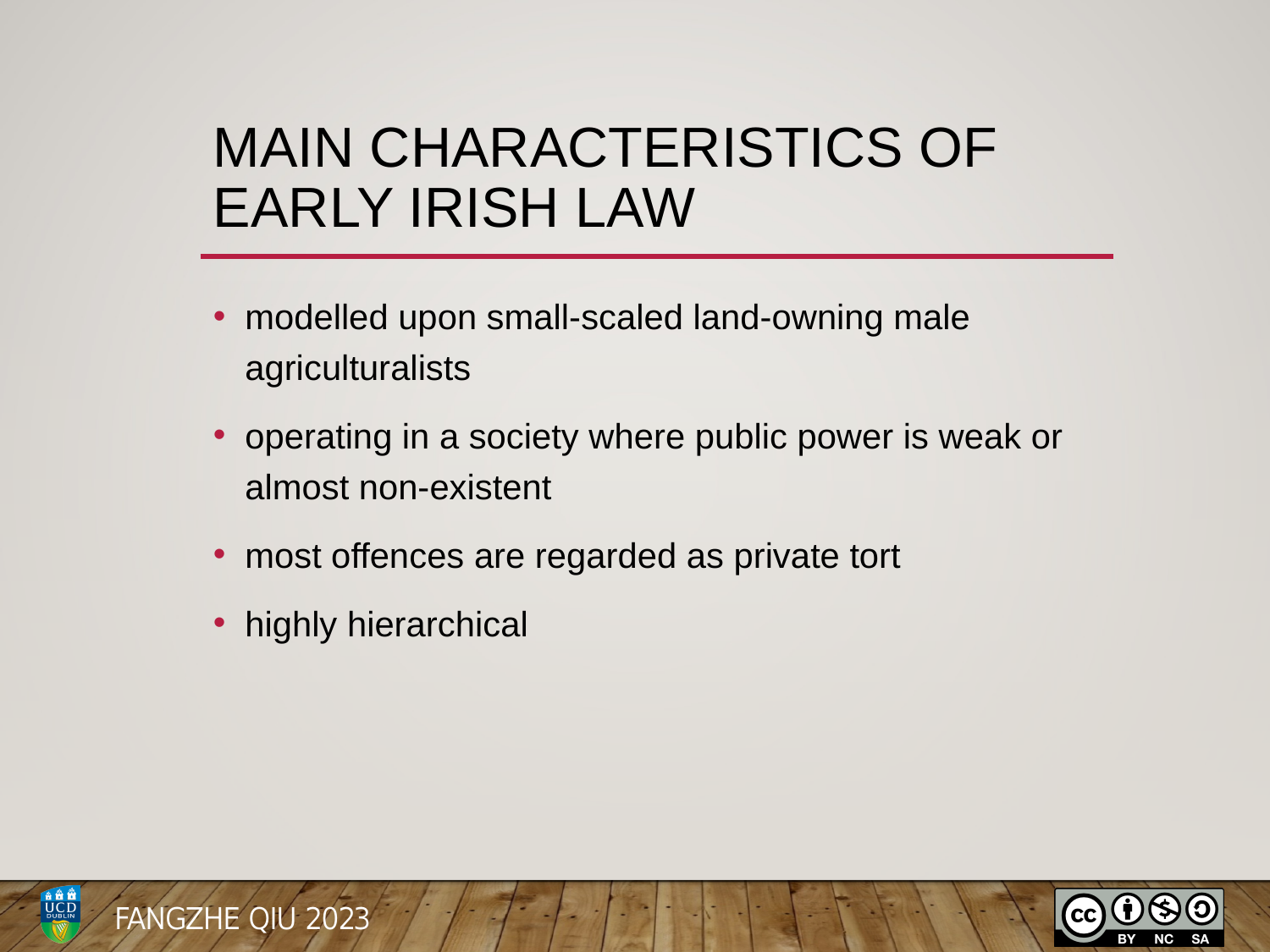

# Main characteristics of early Irish law
modelled upon small-scaled land-owning male agriculturalists
operating in a society where public power is weak or almost non-existent
most offences are regarded as private tort
highly hierarchical